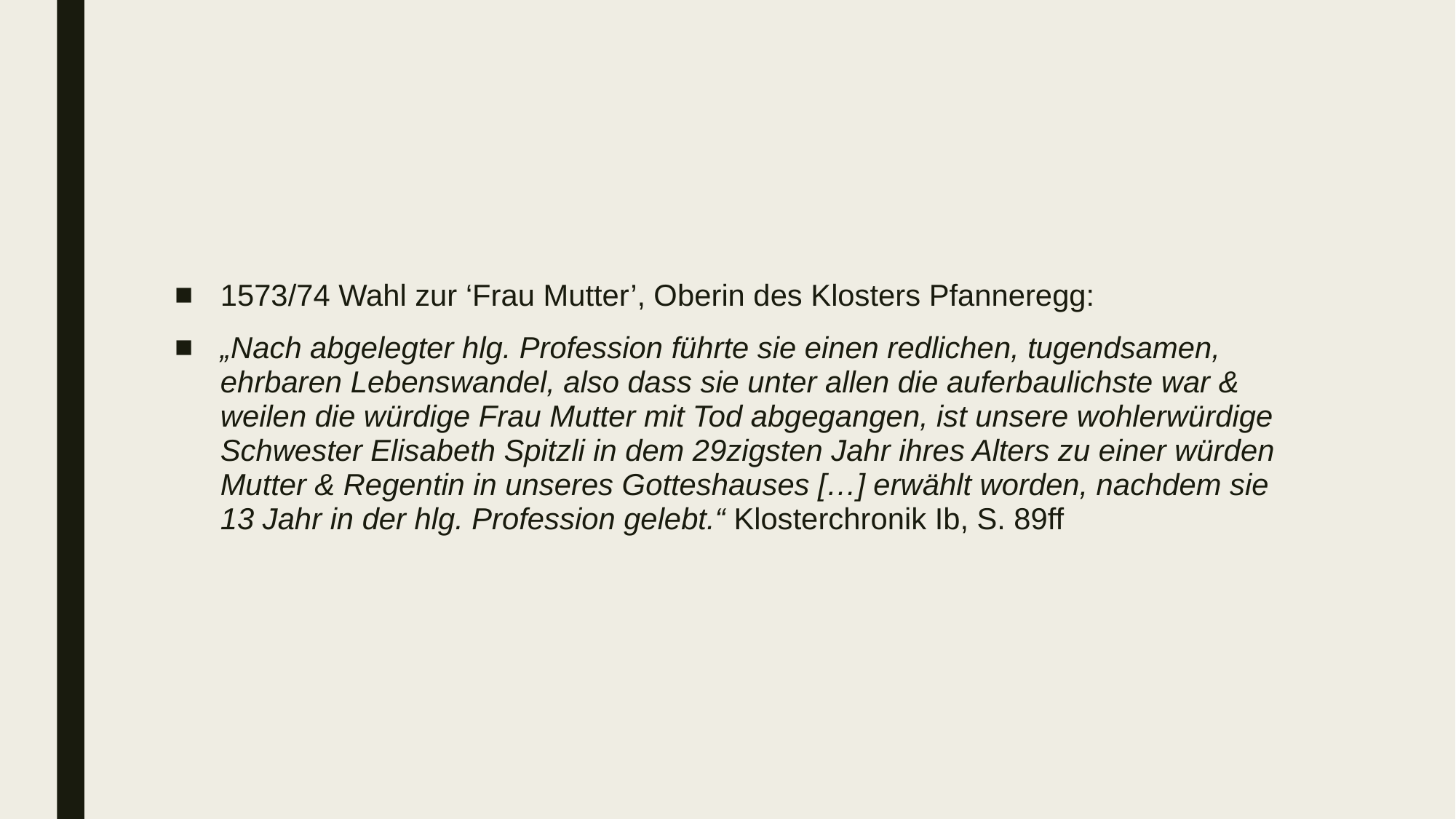

#
1573/74 Wahl zur ‘Frau Mutter’, Oberin des Klosters Pfanneregg:
„Nach abgelegter hlg. Profession führte sie einen redlichen, tugendsamen, ehrbaren Lebenswandel, also dass sie unter allen die auferbaulichste war & weilen die würdige Frau Mutter mit Tod abgegangen, ist unsere wohlerwürdige Schwester Elisabeth Spitzli in dem 29zigsten Jahr ihres Alters zu einer würden Mutter & Regentin in unseres Gotteshauses […] erwählt worden, nachdem sie 13 Jahr in der hlg. Profession gelebt.“ Klosterchronik Ib, S. 89ff